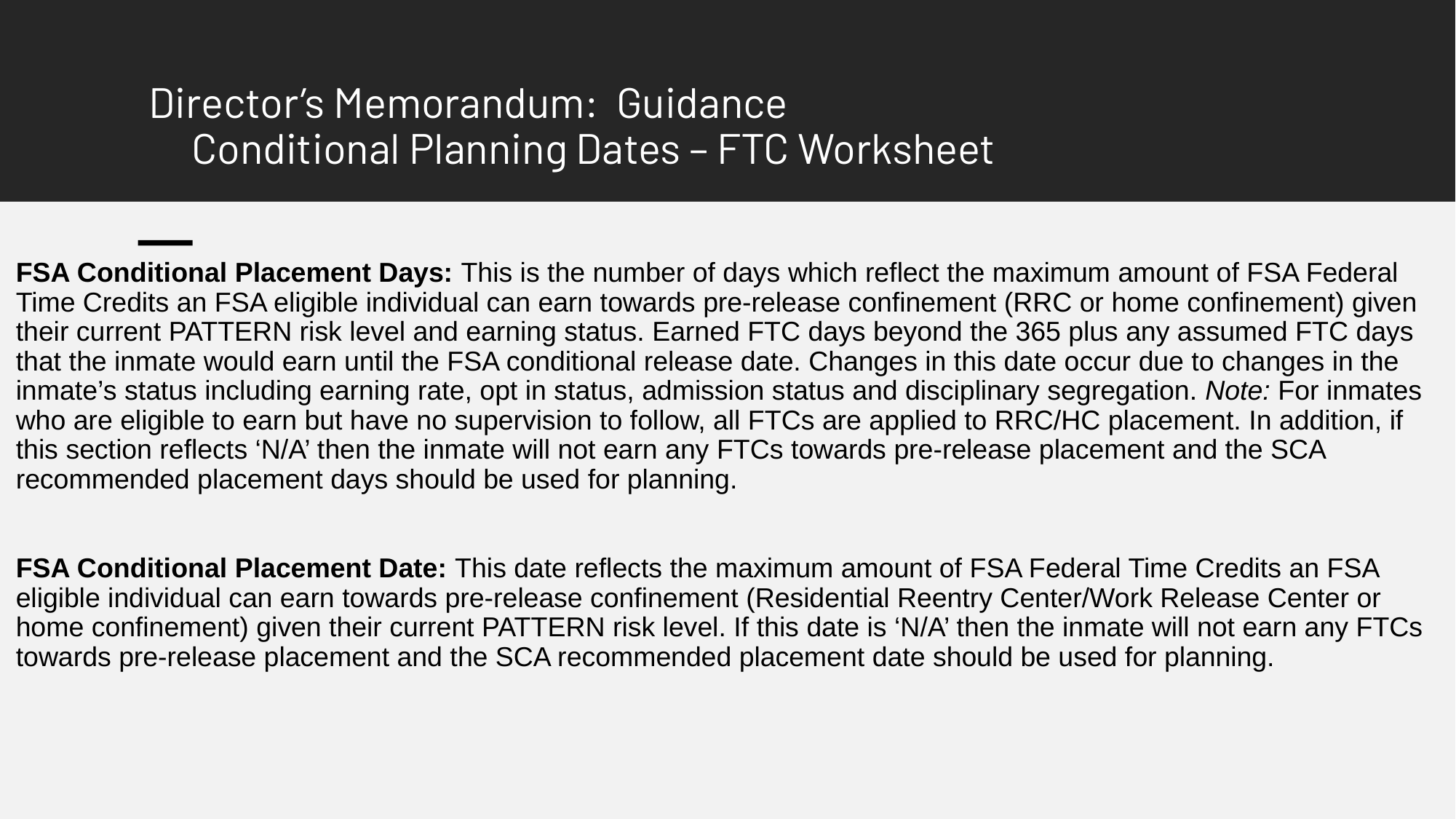

# Director’s Memorandum:  Guidance Conditional Planning Dates – FTC Worksheet

FSA Conditional Placement Days: This is the number of days which reflect the maximum amount of FSA Federal Time Credits an FSA eligible individual can earn towards pre-release confinement (RRC or home confinement) given their current PATTERN risk level and earning status. Earned FTC days beyond the 365 plus any assumed FTC days that the inmate would earn until the FSA conditional release date. Changes in this date occur due to changes in the inmate’s status including earning rate, opt in status, admission status and disciplinary segregation. Note: For inmates who are eligible to earn but have no supervision to follow, all FTCs are applied to RRC/HC placement. In addition, if this section reflects ‘N/A’ then the inmate will not earn any FTCs towards pre-release placement and the SCA recommended placement days should be used for planning.

FSA Conditional Placement Date: This date reflects the maximum amount of FSA Federal Time Credits an FSA eligible individual can earn towards pre-release confinement (Residential Reentry Center/Work Release Center or home confinement) given their current PATTERN risk level. If this date is ‘N/A’ then the inmate will not earn any FTCs towards pre-release placement and the SCA recommended placement date should be used for planning.